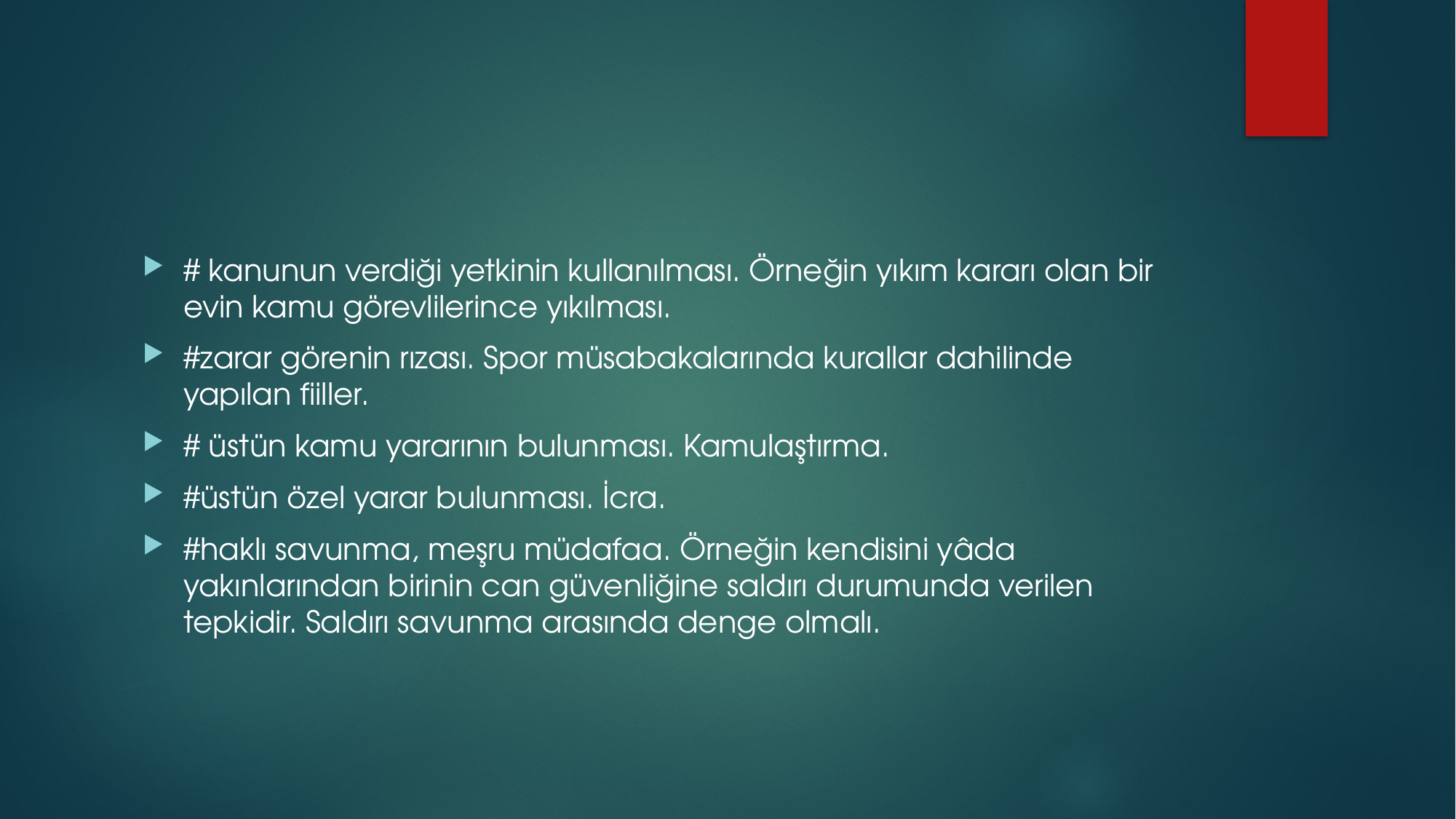

#
# kanunun verdiği yetkinin kullanılması. Örneğin yıkım kararı olan bir evin kamu görevlilerince yıkılması.
#zarar görenin rızası. Spor müsabakalarında kurallar dahilinde yapılan fiiller.
# üstün kamu yararının bulunması. Kamulaştırma.
#üstün özel yarar bulunması. İcra.
#haklı savunma, meşru müdafaa. Örneğin kendisini yâda yakınlarından birinin can güvenliğine saldırı durumunda verilen tepkidir. Saldırı savunma arasında denge olmalı.